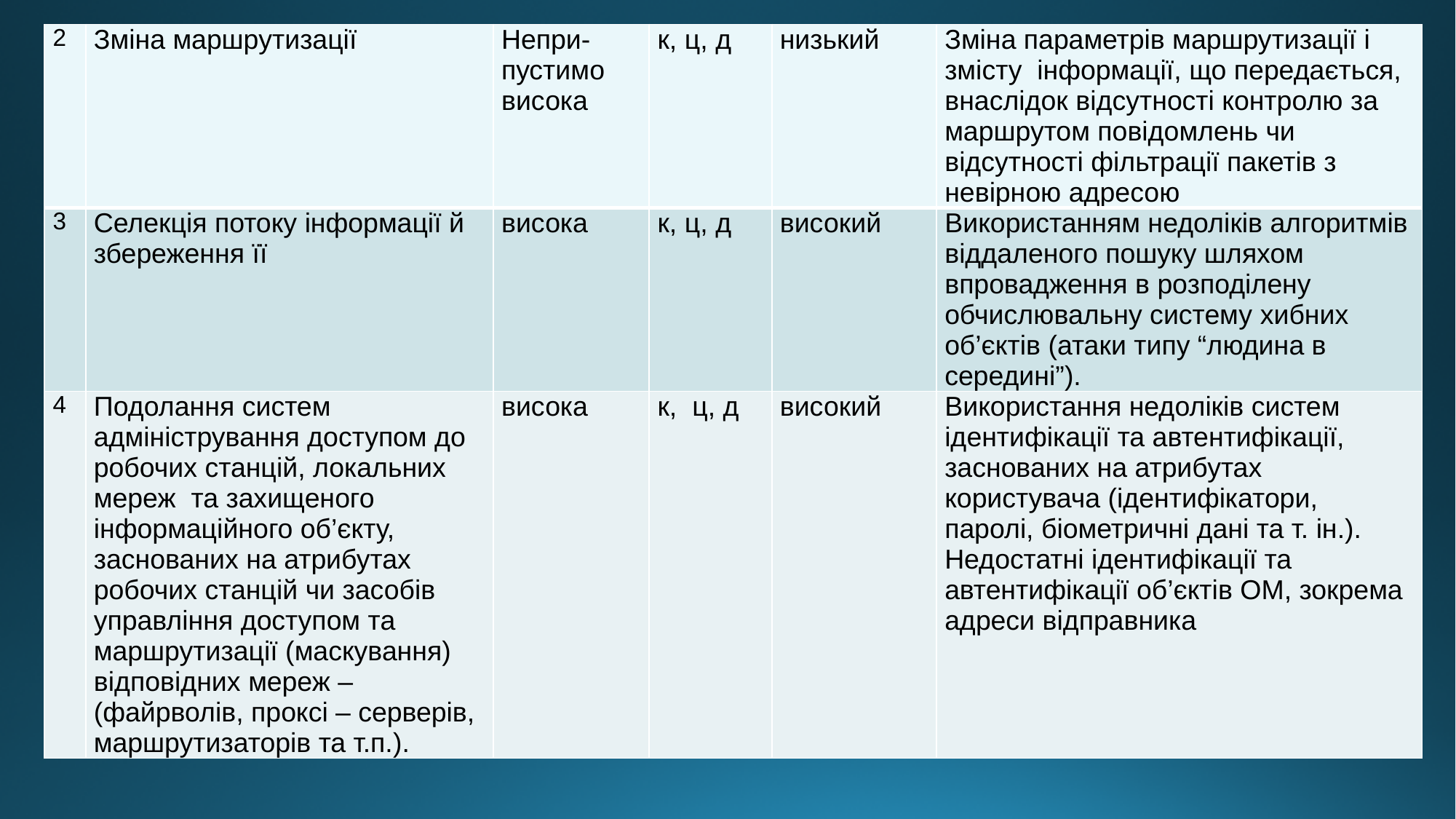

| 2 | Зміна маршрутизації | Непри-пустимо висока | к, ц, д | низький | Зміна параметрів маршрутизації і змісту інформації, що передається, внаслідок відсутності контролю за маршрутом повідомлень чи відсутності фільтрації пакетів з невірною адресою |
| --- | --- | --- | --- | --- | --- |
| 3 | Селекція потоку інформації й збереження її | висока | к, ц, д | високий | Використанням недоліків алгоритмів віддаленого пошуку шляхом впровадження в розподілену обчислювальну систему хибних об’єктів (атаки типу “людина в середині”). |
| 4 | Подолання систем адміністрування доступом до робочих станцій, локальних мереж та захищеного інформаційного об’єкту, заснованих на атрибутах робочих станцій чи засобів управління доступом та маршрутизації (маскування) відповідних мереж – (файрволів, проксі – серверів, маршрутизаторів та т.п.). | висока | к, ц, д | високий | Використання недоліків систем ідентифікації та автентифікації, заснованих на атрибутах користувача (ідентифікатори, паролі, біометричні дані та т. ін.). Недостатні ідентифікації та автентифікації об’єктів ОМ, зокрема адреси відправника |